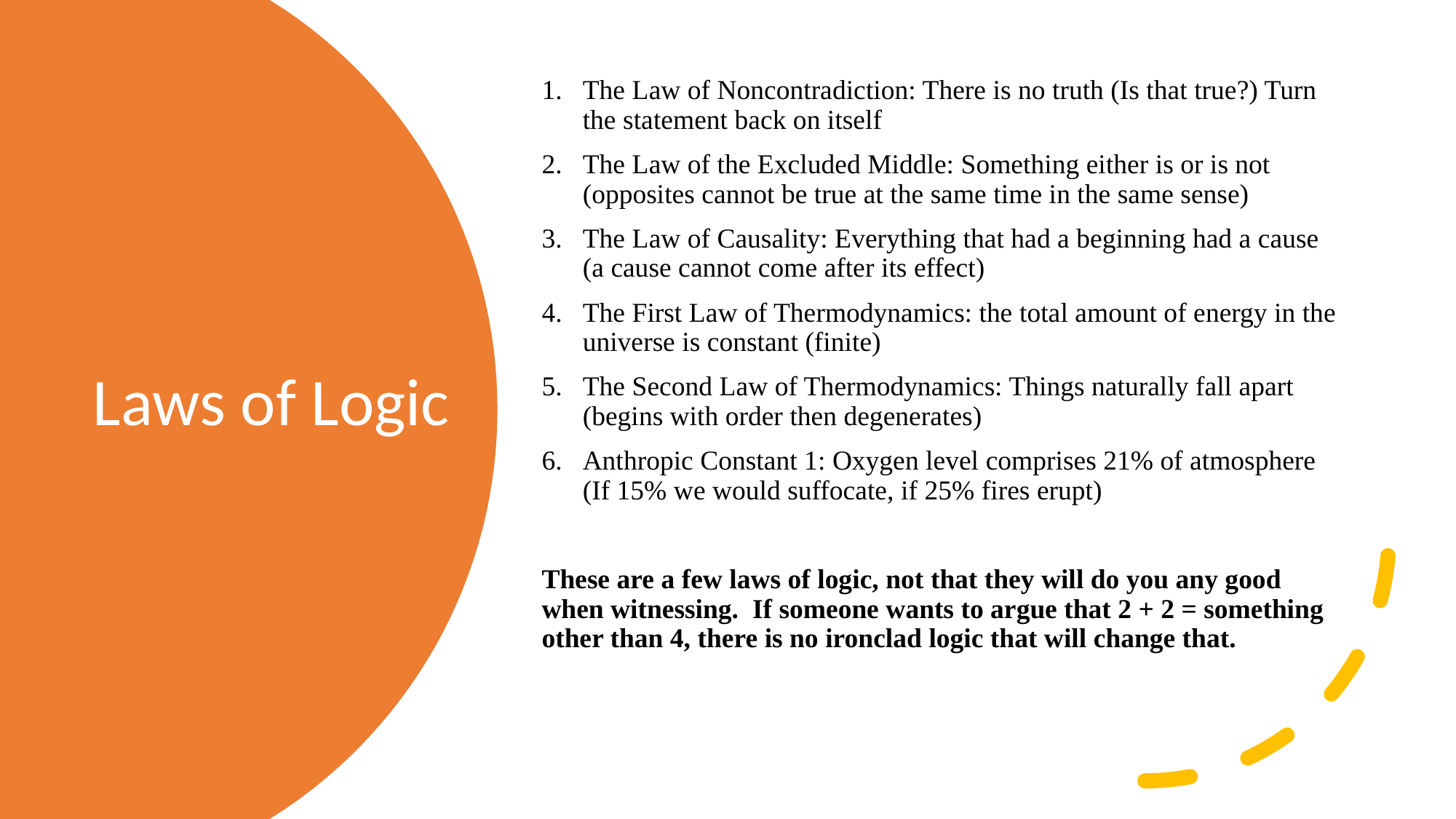

The Law of Noncontradiction: There is no truth (Is that true?) Turn the statement back on itself
The Law of the Excluded Middle: Something either is or is not (opposites cannot be true at the same time in the same sense)
The Law of Causality: Everything that had a beginning had a cause (a cause cannot come after its effect)
The First Law of Thermodynamics: the total amount of energy in the universe is constant (finite)
The Second Law of Thermodynamics: Things naturally fall apart (begins with order then degenerates)
Anthropic Constant 1: Oxygen level comprises 21% of atmosphere (If 15% we would suffocate, if 25% fires erupt)

These are a few laws of logic, not that they will do you any good when witnessing.  If someone wants to argue that 2 + 2 = something other than 4, there is no ironclad logic that will change that.

# Laws of Logic